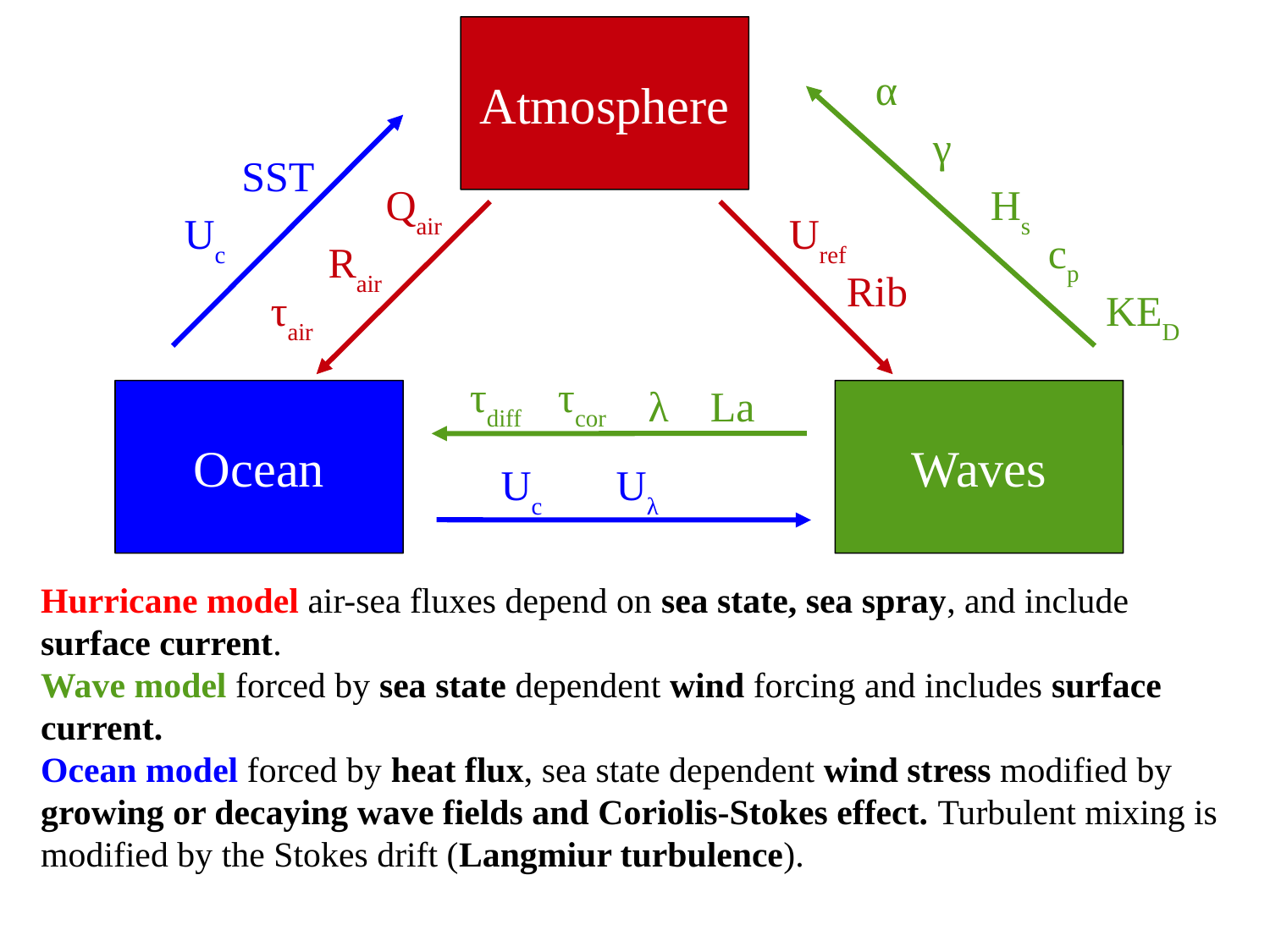

Atmosphere
α

γ
SST
Qair
Hs
Uc

Uref
cp
Rair
Rib
τair
KED
τdiff
τcor
λ
La
Ocean
Waves

Uc
Uλ

Hurricane model air-sea fluxes depend on sea state, sea spray, and include surface current.
Wave model forced by sea state dependent wind forcing and includes surface current.
Ocean model forced by heat flux, sea state dependent wind stress modified by growing or decaying wave fields and Coriolis-Stokes effect. Turbulent mixing is modified by the Stokes drift (Langmiur turbulence).